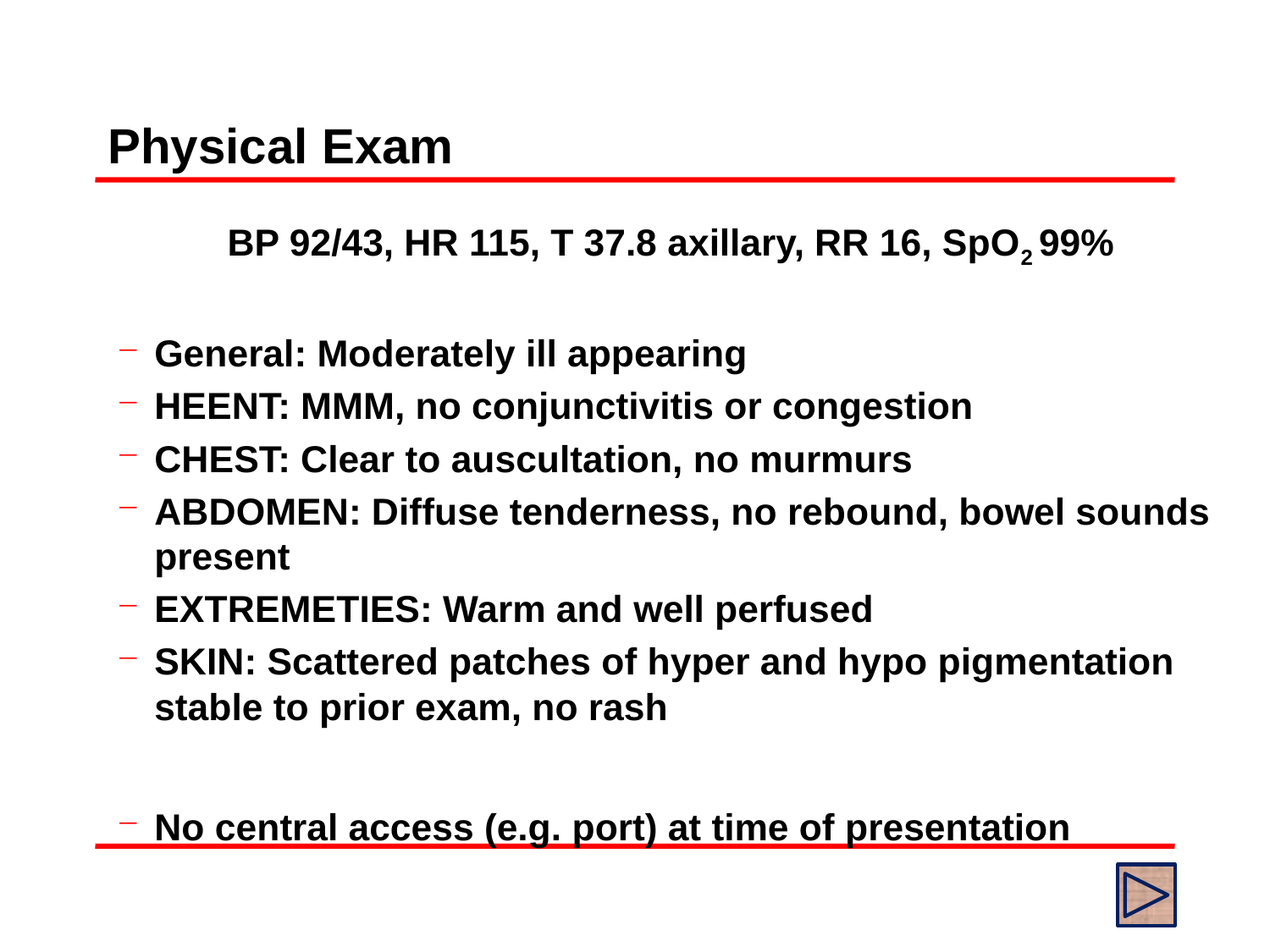

# Physical Exam
BP 92/43, HR 115, T 37.8 axillary, RR 16, SpO2 99%

General: Moderately ill appearing
HEENT: MMM, no conjunctivitis or congestion
CHEST: Clear to auscultation, no murmurs
ABDOMEN: Diffuse tenderness, no rebound, bowel sounds present
EXTREMETIES: Warm and well perfused
SKIN: Scattered patches of hyper and hypo pigmentation stable to prior exam, no rash

No central access (e.g. port) at time of presentation